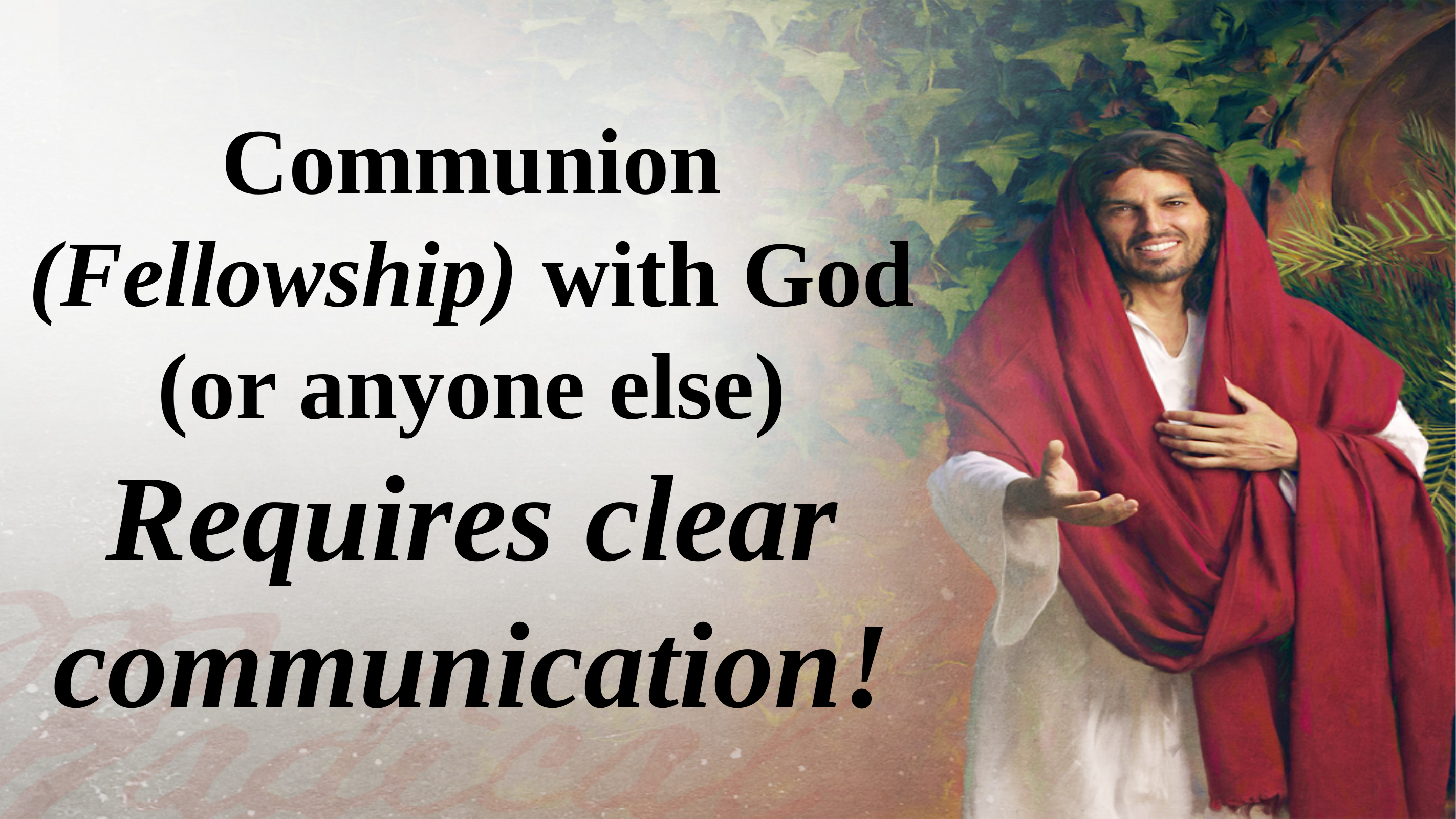

Communion (Fellowship) with God
(or anyone else)
Requires clear communication!